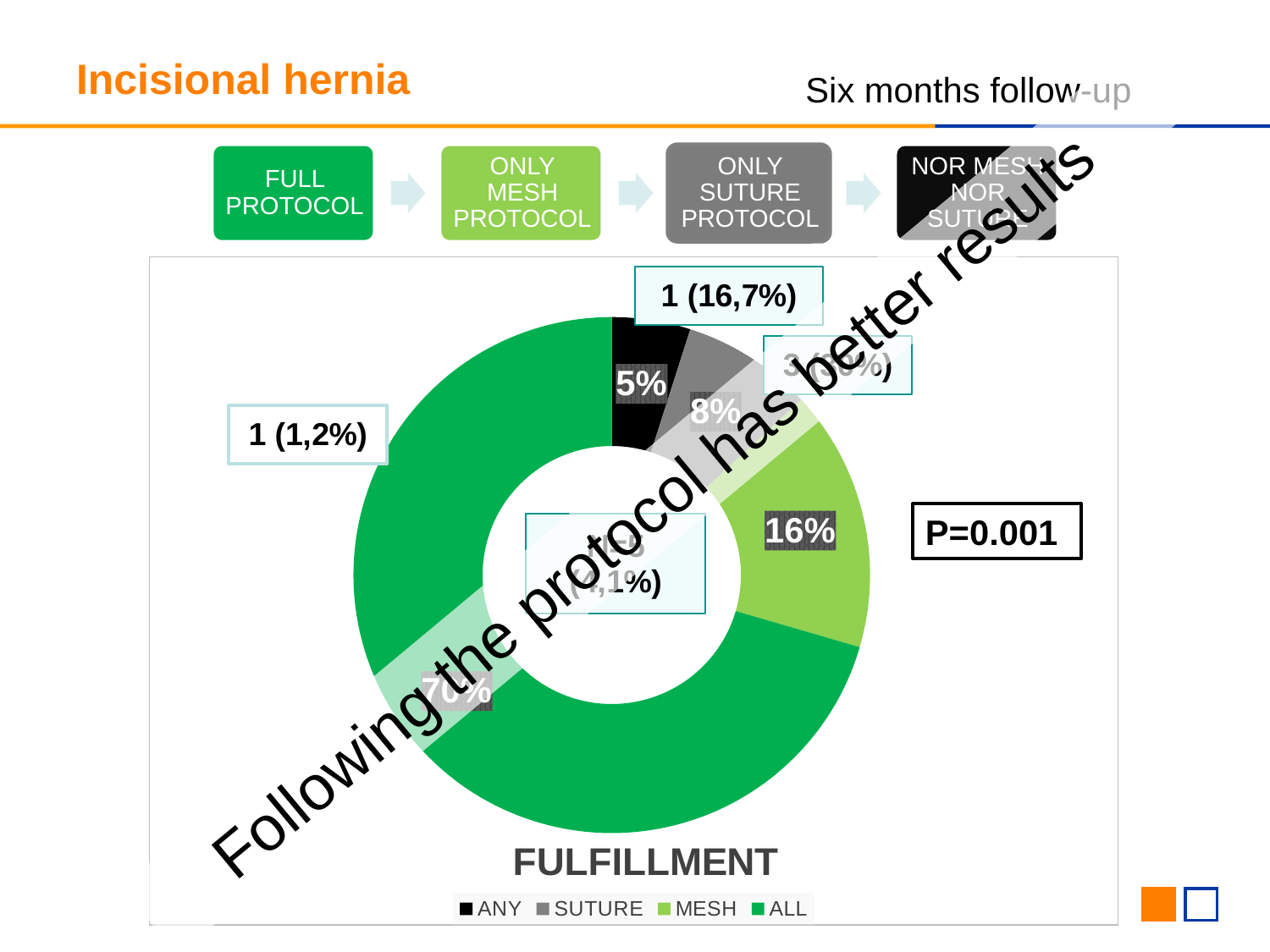

# Incisional hernia
Six months follow-up
FULL PROTOCOL

ONLY MESH PROTOCOL

ONLY SUTURE PROTOCOL

NOR MESH NOR SUTURE

### Chart: FULFILLMENT

| Category | CUMPLIMIENTO |
|---|---|
| ANY | 6.0 |
| SUTURE | 10.0 |
| MESH | 20.0 |
| ALL | 86.0 |
Following the protocol has better results
P=0.001